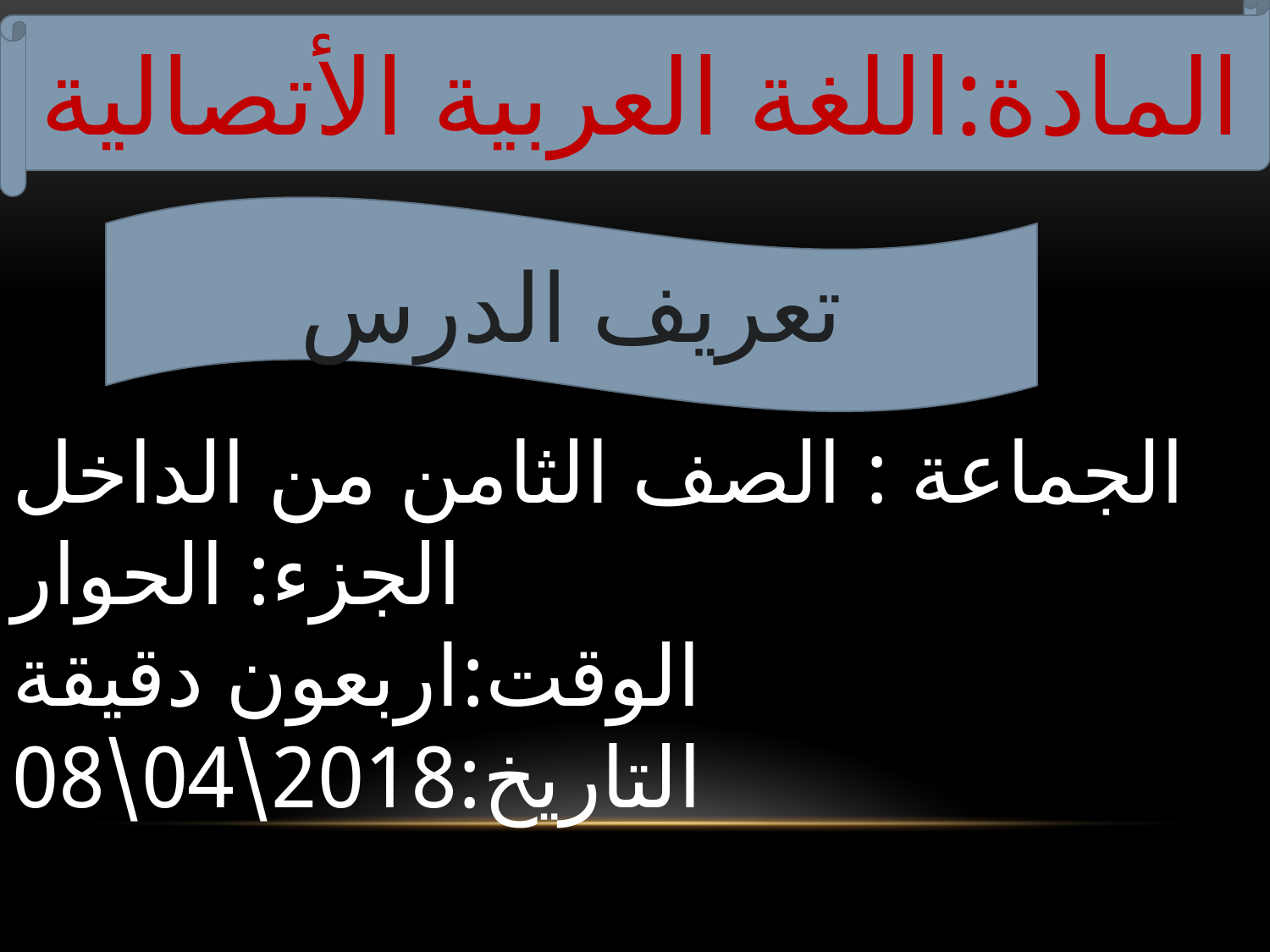

المادة:اللغة العربية الأتصالية
تعريف الدرس
الجماعة : الصف الثامن من الداخل
الجزء: الحوار
الوقت:اربعون دقيقة
التاريخ:2018\04\08